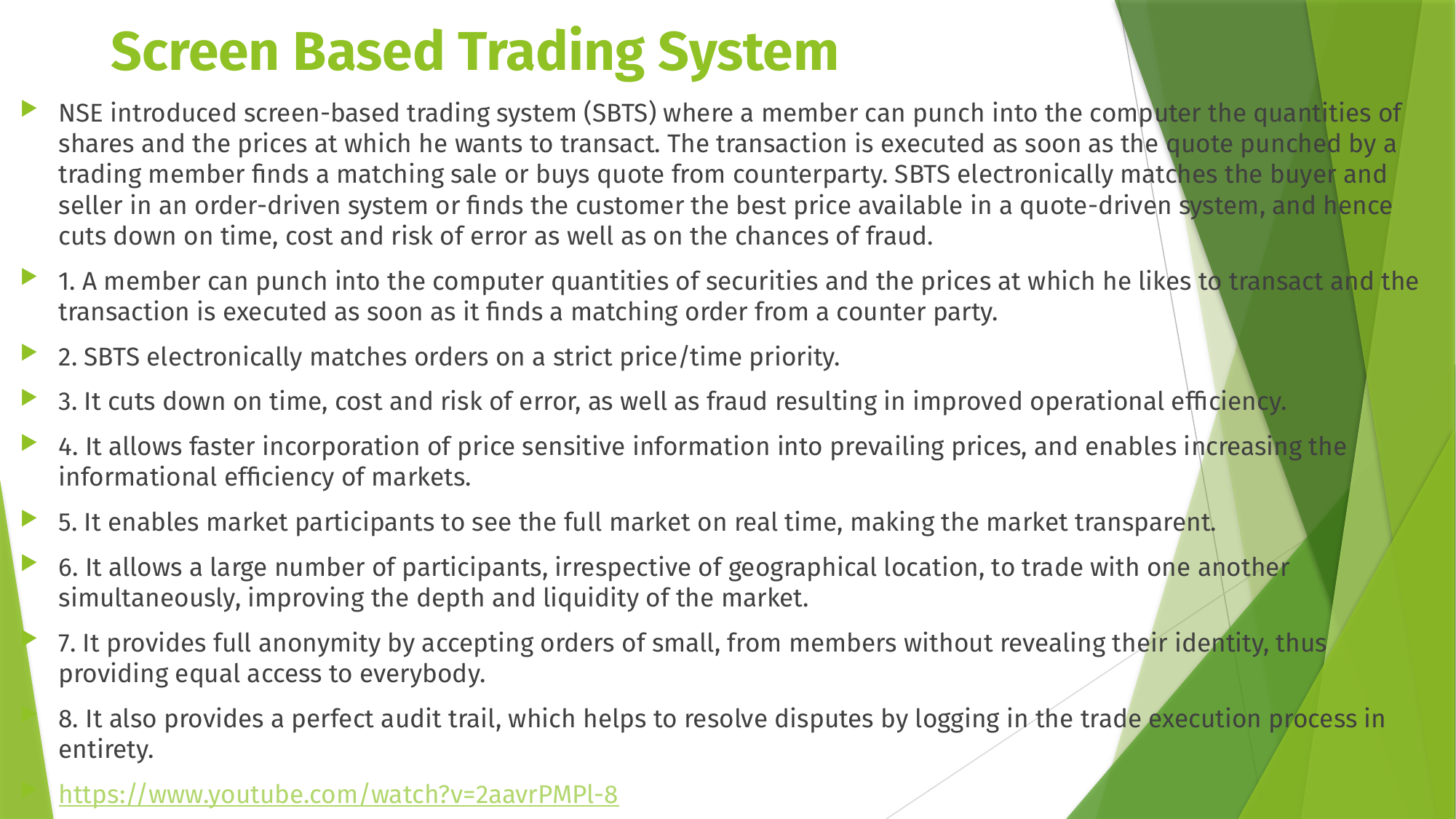

# Screen Based Trading System
NSE introduced screen-based trading system (SBTS) where a member can punch into the computer the quantities of shares and the prices at which he wants to transact. The transaction is executed as soon as the quote punched by a trading member finds a matching sale or buys quote from counterparty. SBTS electronically matches the buyer and seller in an order-driven system or finds the customer the best price available in a quote-driven system, and hence cuts down on time, cost and risk of error as well as on the chances of fraud.
1. A member can punch into the computer quantities of securities and the prices at which he likes to transact and the transaction is executed as soon as it finds a matching order from a counter party.
2. SBTS electronically matches orders on a strict price/time priority.
3. It cuts down on time, cost and risk of error, as well as fraud resulting in improved operational efficiency.
4. It allows faster incorporation of price sensitive information into prevailing prices, and enables increasing the informational efficiency of markets.
5. It enables market participants to see the full market on real time, making the market transparent.
6. It allows a large number of participants, irrespective of geographical location, to trade with one another simultaneously, improving the depth and liquidity of the market.
7. It provides full anonymity by accepting orders of small, from members without revealing their identity, thus providing equal access to everybody.
8. It also provides a perfect audit trail, which helps to resolve disputes by logging in the trade execution process in entirety.
https://www.youtube.com/watch?v=2aavrPMPl-8